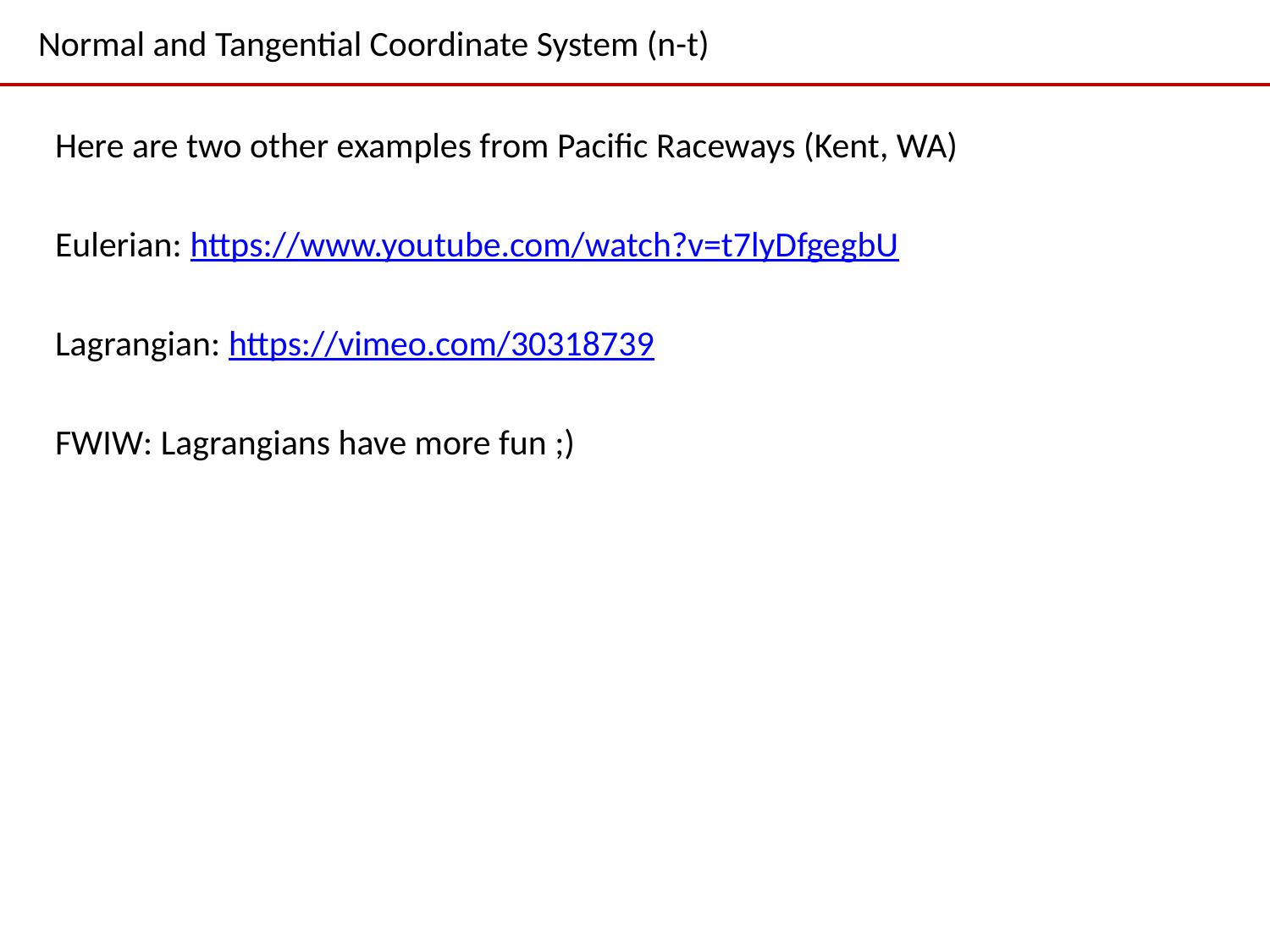

# Normal and Tangential Coordinate System (n-t)

Here are two other examples from Pacific Raceways (Kent, WA)

Eulerian: https://www.youtube.com/watch?v=t7lyDfgegbU

Lagrangian: https://vimeo.com/30318739

FWIW: Lagrangians have more fun ;)